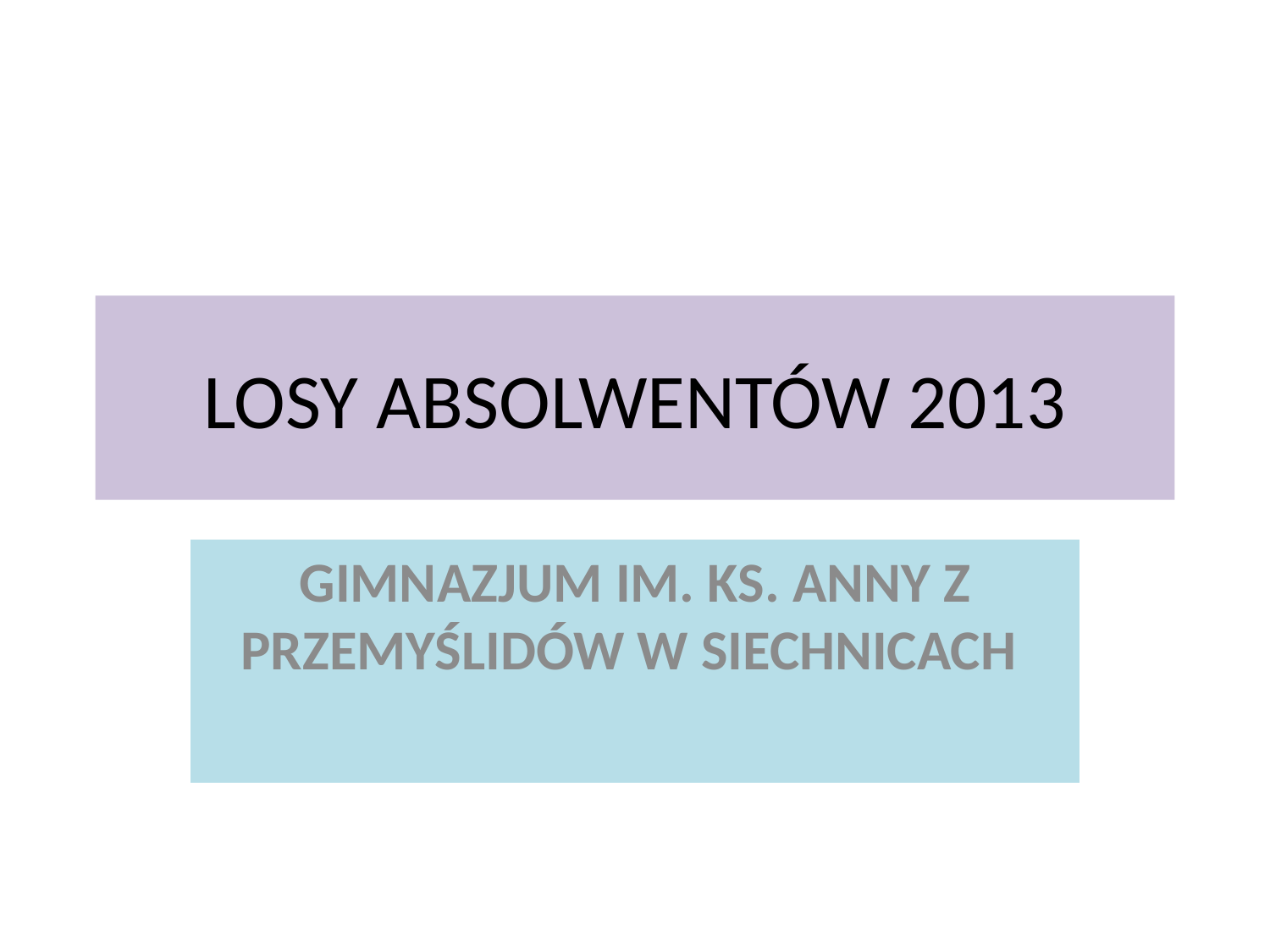

# LOSY ABSOLWENTÓW 2013
GIMNAZJUM IM. KS. ANNY Z PRZEMYŚLIDÓW W SIECHNICACH